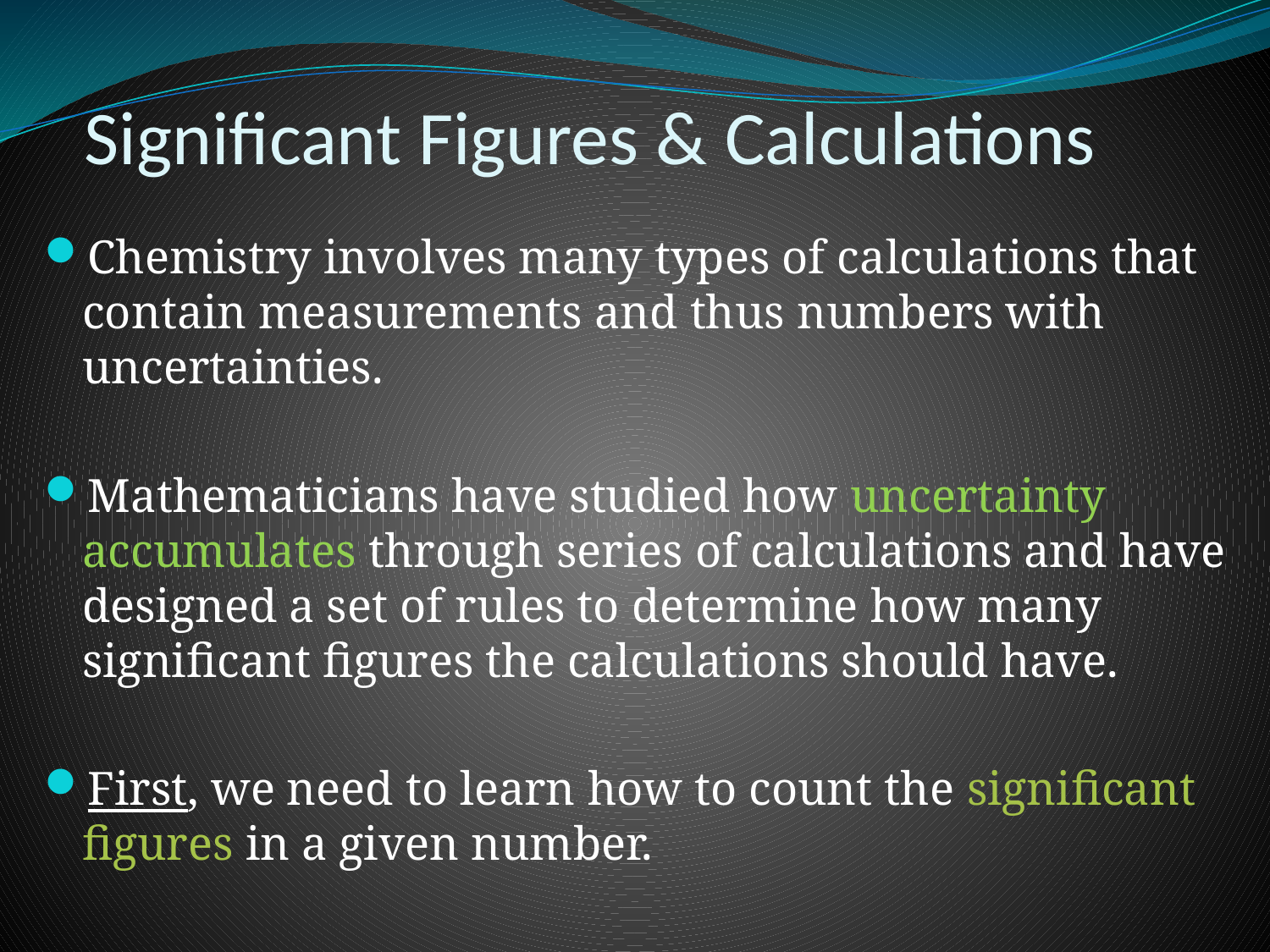

# Significant Figures & Calculations
Chemistry involves many types of calculations that contain measurements and thus numbers with uncertainties.

Mathematicians have studied how uncertainty accumulates through series of calculations and have designed a set of rules to determine how many significant figures the calculations should have.

First, we need to learn how to count the significant figures in a given number.